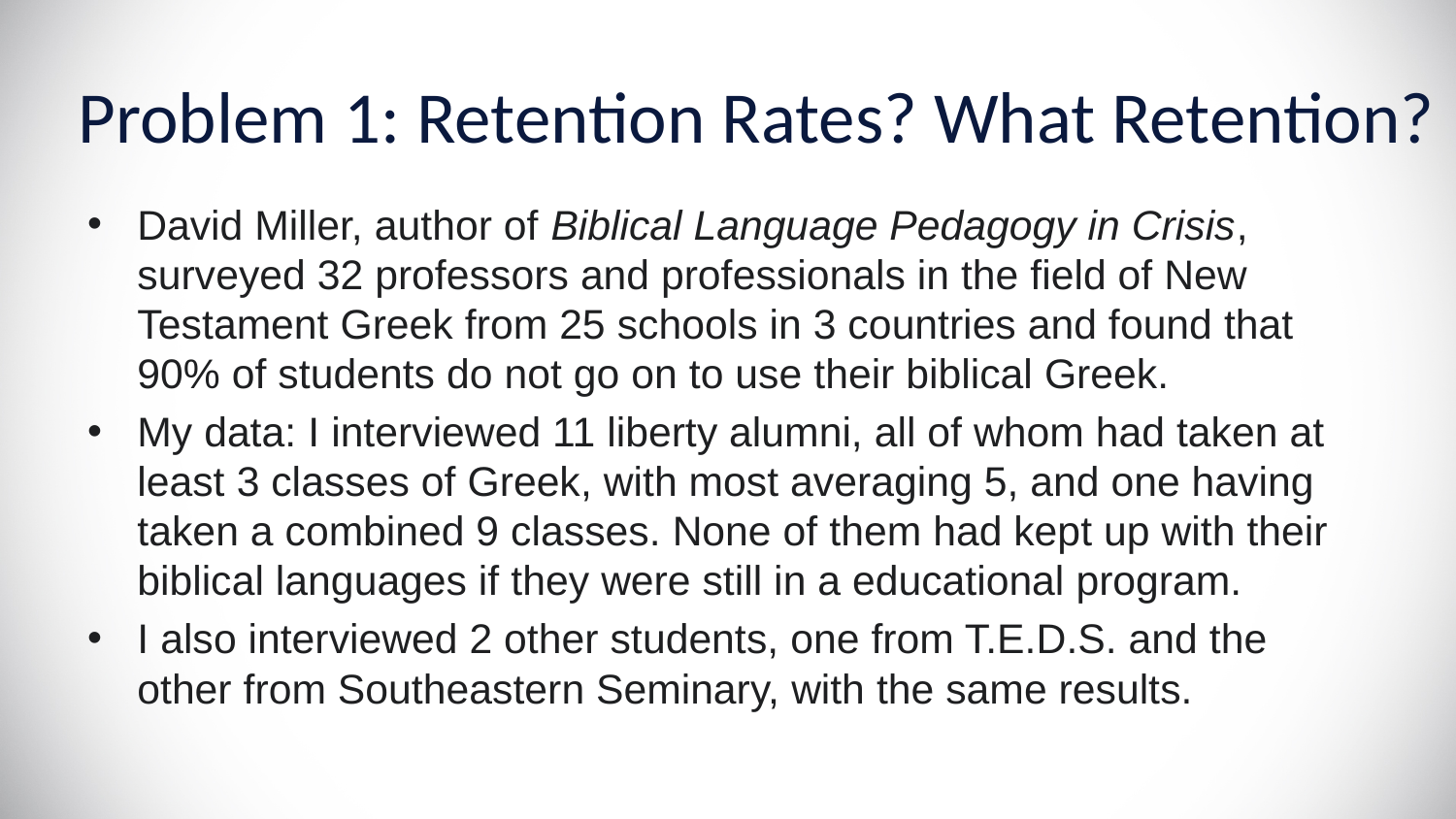

# Problem 1: Retention Rates? What Retention?
David Miller, author of Biblical Language Pedagogy in Crisis, surveyed 32 professors and professionals in the field of New Testament Greek from 25 schools in 3 countries and found that 90% of students do not go on to use their biblical Greek.
My data: I interviewed 11 liberty alumni, all of whom had taken at least 3 classes of Greek, with most averaging 5, and one having taken a combined 9 classes. None of them had kept up with their biblical languages if they were still in a educational program.
I also interviewed 2 other students, one from T.E.D.S. and the other from Southeastern Seminary, with the same results.